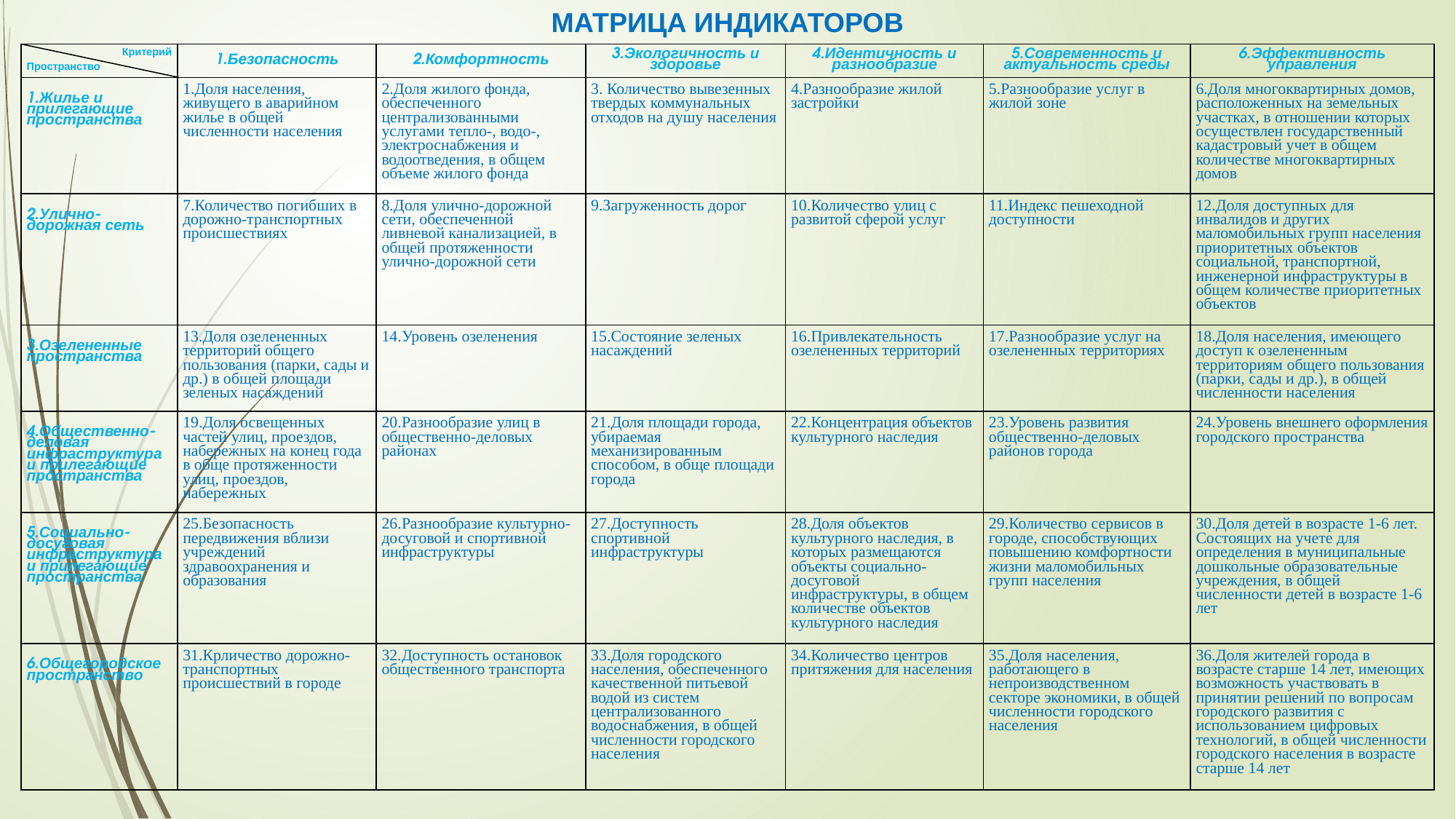

МАТРИЦА ИНДИКАТОРОВ
| Критерий   Пространство | 1.Безопасность | 2.Комфортность | 3.Экологичность и здоровье | 4.Идентичность и разнообразие | 5.Современность и актуальность среды | 6.Эффективность управления |
| --- | --- | --- | --- | --- | --- | --- |
| 1.Жилье и прилегающие пространства | 1.Доля населения, живущего в аварийном жилье в общей численности населения | 2.Доля жилого фонда, обеспеченного централизованными услугами тепло-, водо-, электроснабжения и водоотведения, в общем объеме жилого фонда | 3. Количество вывезенных твердых коммунальных отходов на душу населения | 4.Разнообразие жилой застройки | 5.Разнообразие услуг в жилой зоне | 6.Доля многоквартирных домов, расположенных на земельных участках, в отношении которых осуществлен государственный кадастровый учет в общем количестве многоквартирных домов |
| 2.Улично-дорожная сеть | 7.Количество погибших в дорожно-транспортных происшествиях | 8.Доля улично-дорожной сети, обеспеченной ливневой канализацией, в общей протяженности улично-дорожной сети | 9.Загруженность дорог | 10.Количество улиц с развитой сферой услуг | 11.Индекс пешеходной доступности | 12.Доля доступных для инвалидов и других маломобильных групп населения приоритетных объектов социальной, транспортной, инженерной инфраструктуры в общем количестве приоритетных объектов |
| 3.Озелененные пространства | 13.Доля озелененных территорий общего пользования (парки, сады и др.) в общей площади зеленых насаждений | 14.Уровень озеленения | 15.Состояние зеленых насаждений | 16.Привлекательность озелененных территорий | 17.Разнообразие услуг на озелененных территориях | 18.Доля населения, имеющего доступ к озелененным территориям общего пользования (парки, сады и др.), в общей численности населения |
| 4.Общественно-деловая инфраструктура и прилегающие пространства | 19.Доля освещенных частей улиц, проездов, набережных на конец года в обще протяженности улиц, проездов, набережных | 20.Разнообразие улиц в общественно-деловых районах | 21.Доля площади города, убираемая механизированным способом, в обще площади города | 22.Концентрация объектов культурного наследия | 23.Уровень развития общественно-деловых районов города | 24.Уровень внешнего оформления городского пространства |
| 5.Социально-досуговая инфраструктура и прилегающие пространства | 25.Безопасность передвижения вблизи учреждений здравоохранения и образования | 26.Разнообразие культурно-досуговой и спортивной инфраструктуры | 27.Доступность спортивной инфраструктуры | 28.Доля объектов культурного наследия, в которых размещаются объекты социально-досуговой инфраструктуры, в общем количестве объектов культурного наследия | 29.Количество сервисов в городе, способствующих повышению комфортности жизни маломобильных групп населения | 30.Доля детей в возрасте 1-6 лет. Состоящих на учете для определения в муниципальные дошкольные образовательные учреждения, в общей численности детей в возрасте 1-6 лет |
| 6.Общегородское пространство | 31.Крличество дорожно-транспортных происшествий в городе | 32.Доступность остановок общественного транспорта | 33.Доля городского населения, обеспеченного качественной питьевой водой из систем централизованного водоснабжения, в общей численности городского населения | 34.Количество центров притяжения для населения | 35.Доля населения, работающего в непроизводственном секторе экономики, в общей численности городского населения | 36.Доля жителей города в возрасте старше 14 лет, имеющих возможность участвовать в принятии решений по вопросам городского развития с использованием цифровых технологий, в общей численности городского населения в возрасте старше 14 лет |